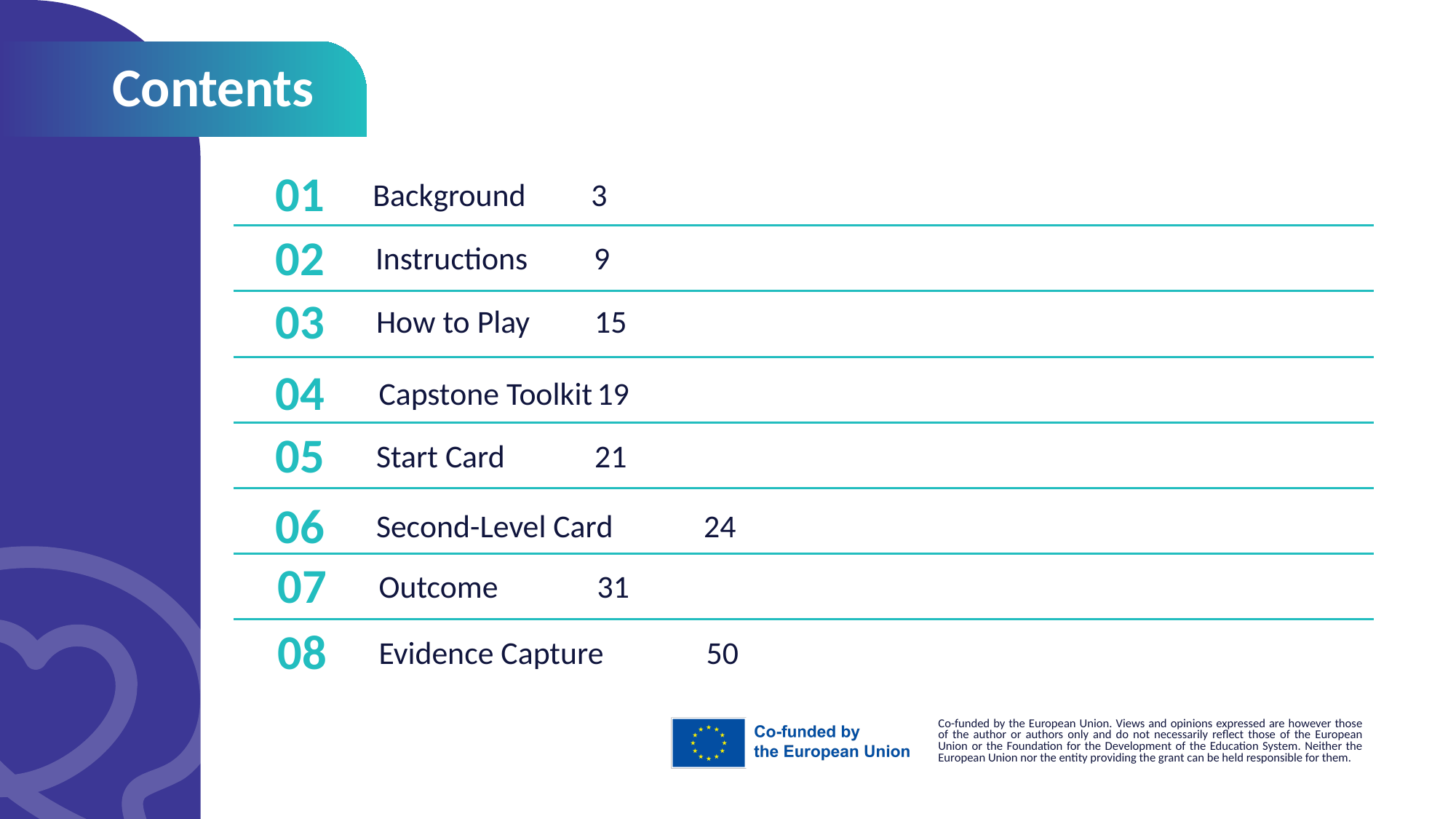

Contents
01
Background	3
02
Instructions	9
03
How to Play	15
04
Capstone Toolkit	19
05
Start Card	21
06
Second-Level Card	24

07
Outcome	31
08
Evidence Capture	50